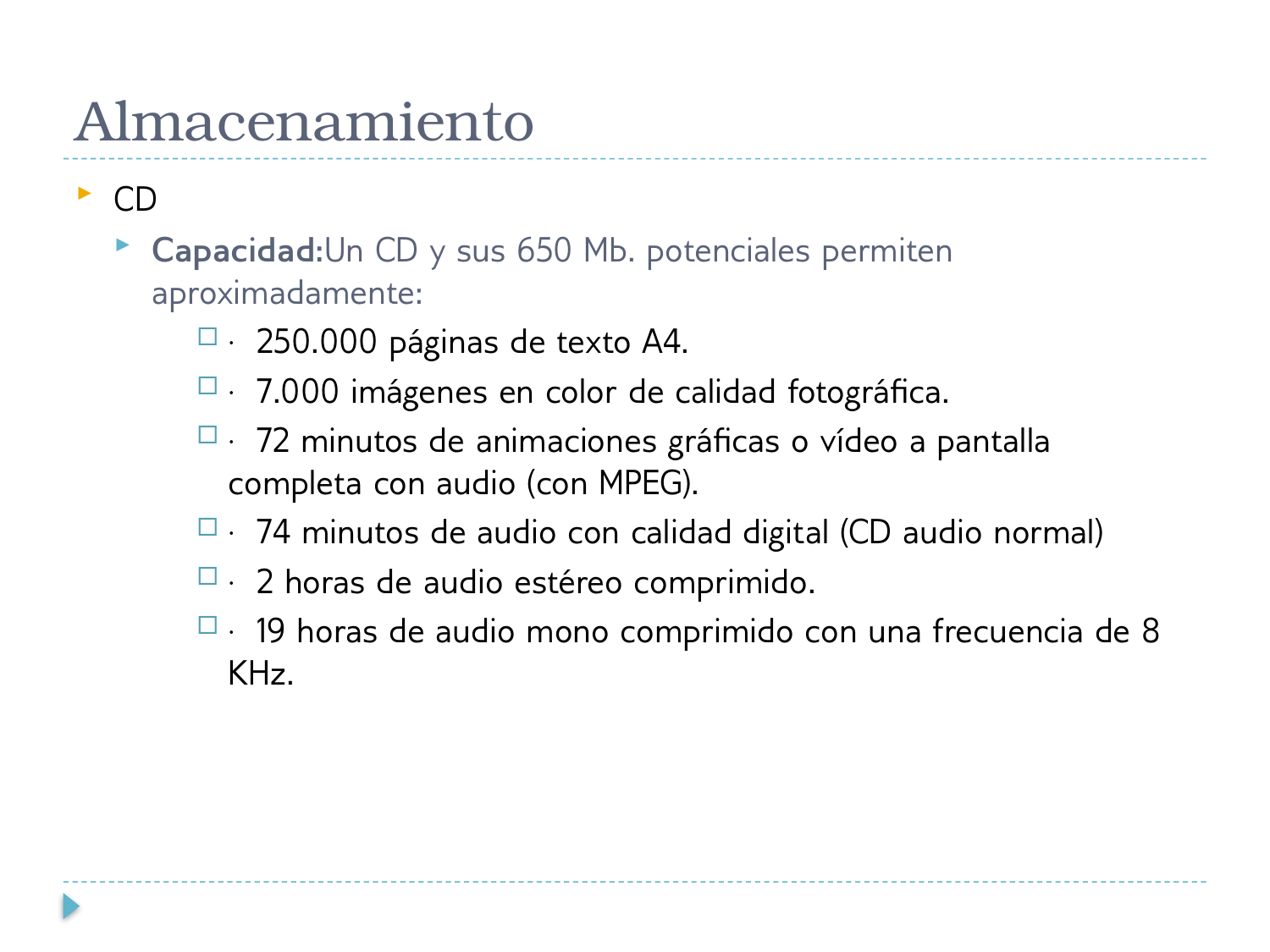

# Almacenamiento
CD
Capacidad:Un CD y sus 650 Mb. potenciales permiten aproximadamente:
·  250.000 páginas de texto A4.
·  7.000 imágenes en color de calidad fotográfica.
·  72 minutos de animaciones gráficas o vídeo a pantalla completa con audio (con MPEG).
·  74 minutos de audio con calidad digital (CD audio normal)
·  2 horas de audio estéreo comprimido.
·  19 horas de audio mono comprimido con una frecuencia de 8 KHz.